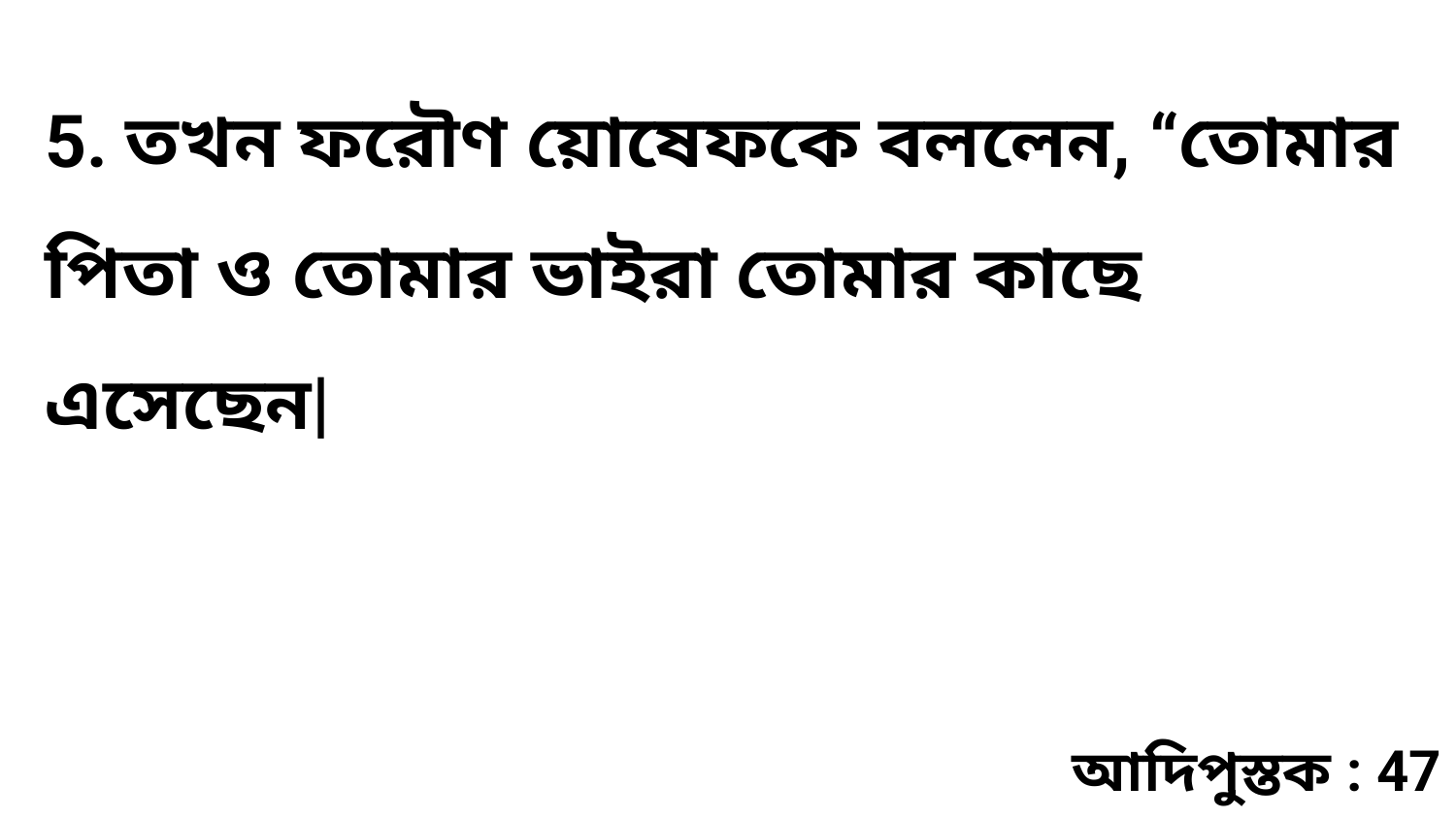

5. তখন ফরৌণ য়োষেফকে বললেন, “তোমার পিতা ও তোমার ভাইরা তোমার কাছে এসেছেন|
আদিপুস্তক : 47